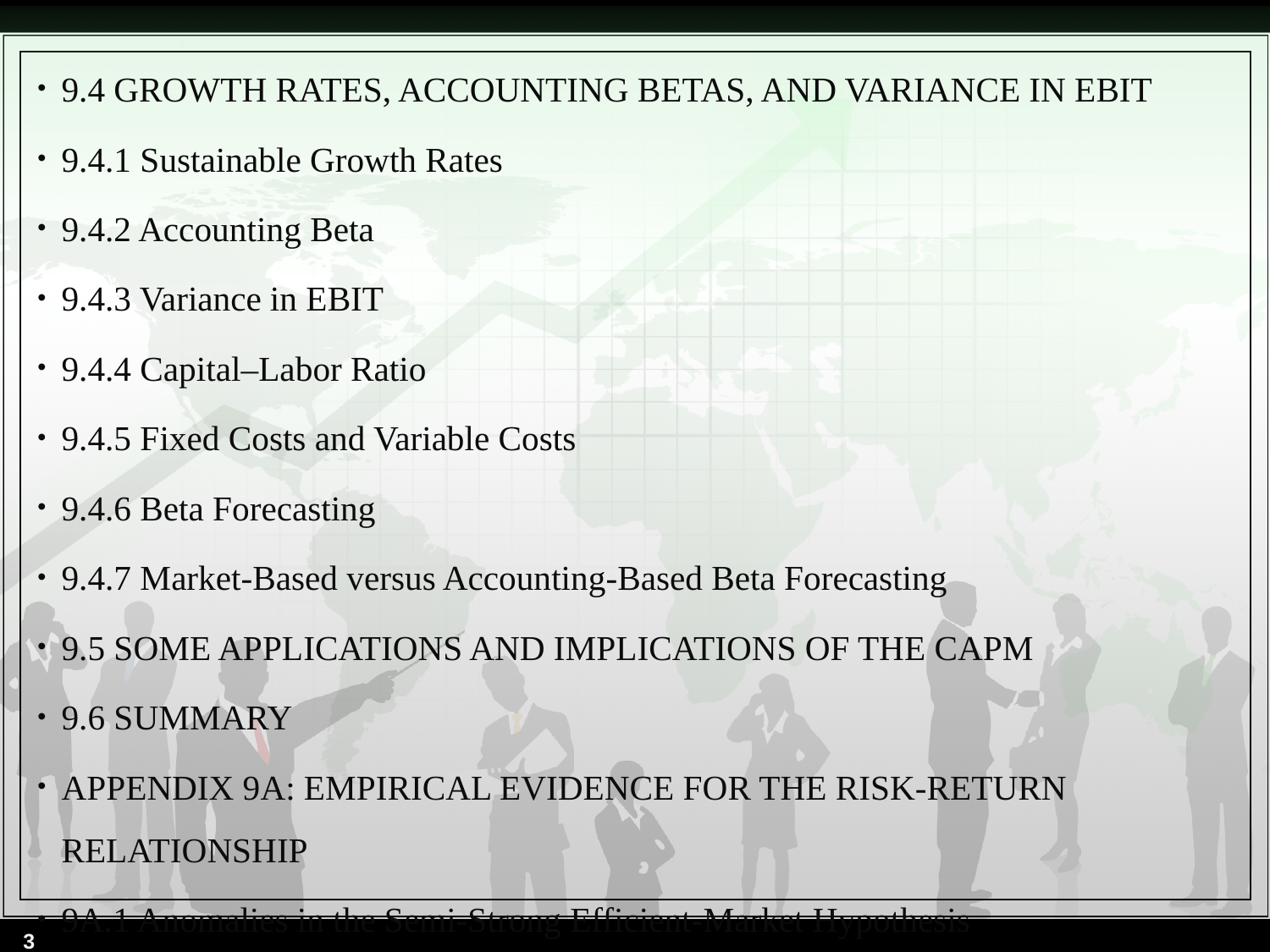

9.4 GROWTH RATES, ACCOUNTING BETAS, AND VARIANCE IN EBIT
9.4.1 Sustainable Growth Rates
9.4.2 Accounting Beta
9.4.3 Variance in EBIT
9.4.4 Capital–Labor Ratio
9.4.5 Fixed Costs and Variable Costs
9.4.6 Beta Forecasting
9.4.7 Market-Based versus Accounting-Based Beta Forecasting
9.5 SOME APPLICATIONS AND IMPLICATIONS OF THE CAPM
9.6 SUMMARY
APPENDIX 9A: EMPIRICAL EVIDENCE FOR THE RISK-RETURN RELATIONSHIP
9A.1 Anomalies in the Semi-Strong Efficient-Market Hypothesis

3